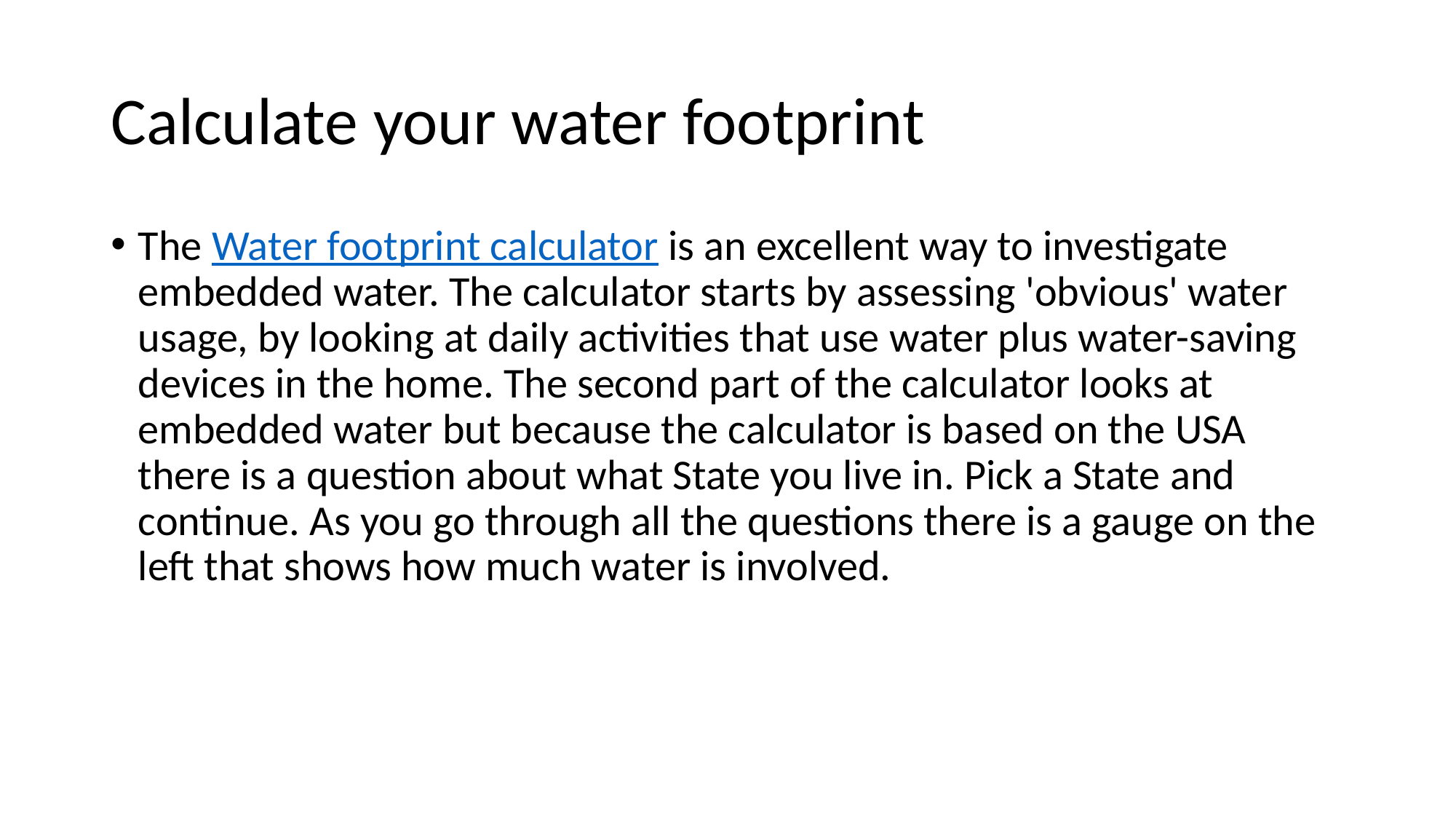

# Calculate your water footprint
The Water footprint calculator is an excellent way to investigate embedded water. The calculator starts by assessing 'obvious' water usage, by looking at daily activities that use water plus water-saving devices in the home. The second part of the calculator looks at embedded water but because the calculator is based on the USA there is a question about what State you live in. Pick a State and continue. As you go through all the questions there is a gauge on the left that shows how much water is involved.